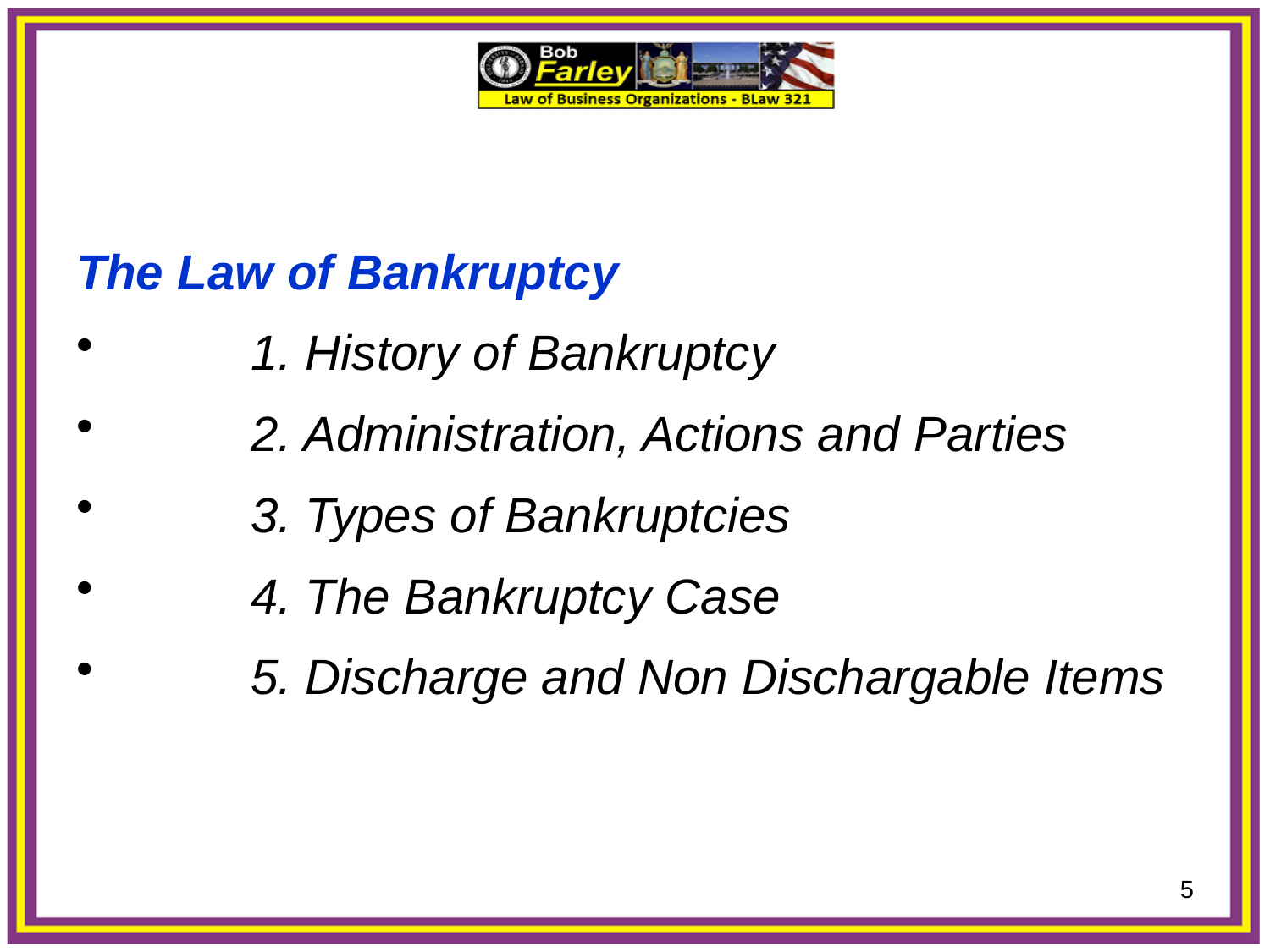

The Law of Bankruptcy
	1. History of Bankruptcy
	2. Administration, Actions and Parties
	3. Types of Bankruptcies
	4. The Bankruptcy Case
	5. Discharge and Non Dischargable Items
5